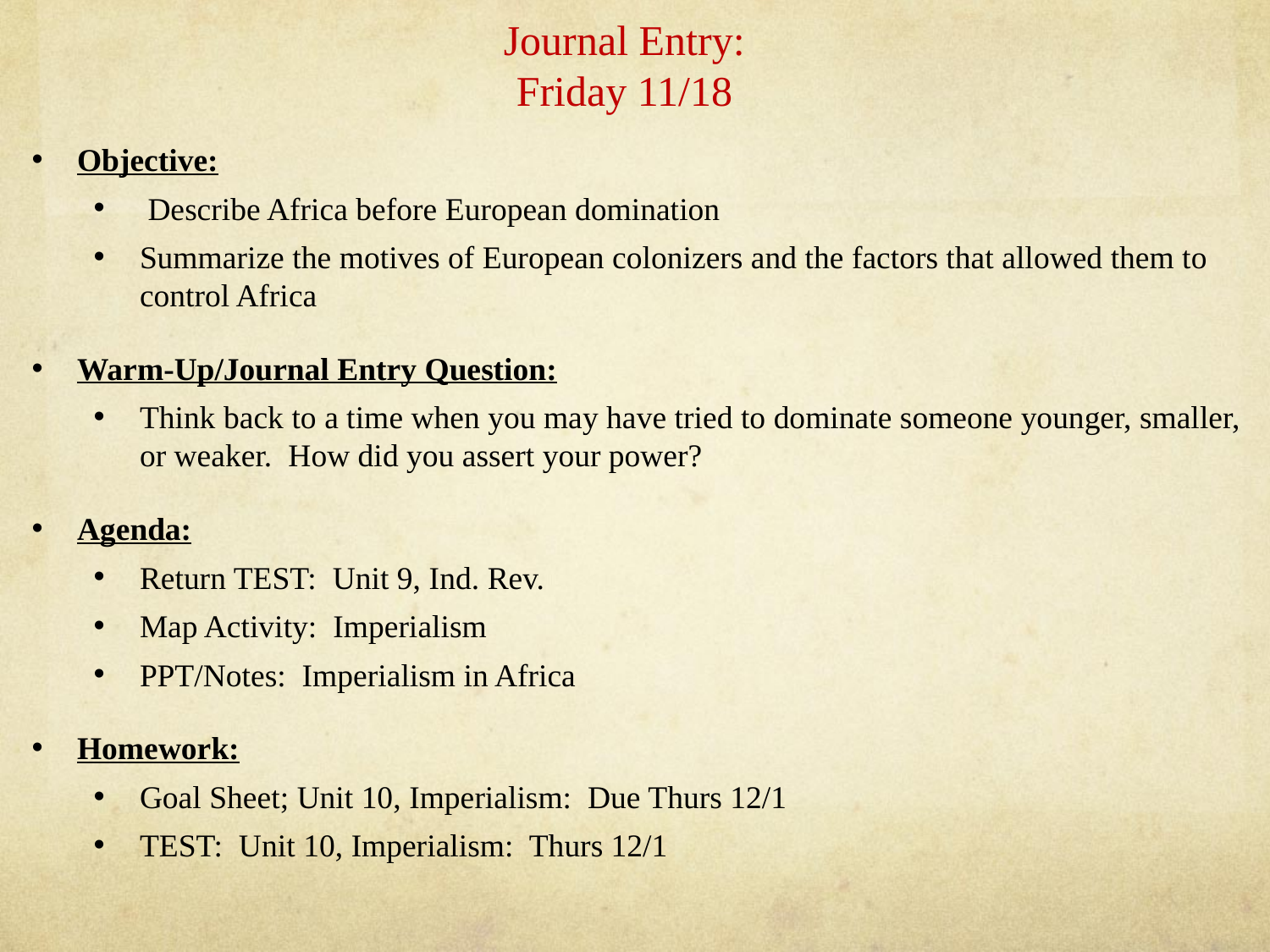

# Journal Entry: Friday 11/18
Objective:
 Describe Africa before European domination
Summarize the motives of European colonizers and the factors that allowed them to control Africa
Warm-Up/Journal Entry Question:
Think back to a time when you may have tried to dominate someone younger, smaller, or weaker.  How did you assert your power?
Agenda:
Return TEST:  Unit 9, Ind. Rev.
Map Activity:  Imperialism
PPT/Notes:  Imperialism in Africa
Homework:
Goal Sheet; Unit 10, Imperialism:  Due Thurs 12/1
TEST:  Unit 10, Imperialism:  Thurs 12/1